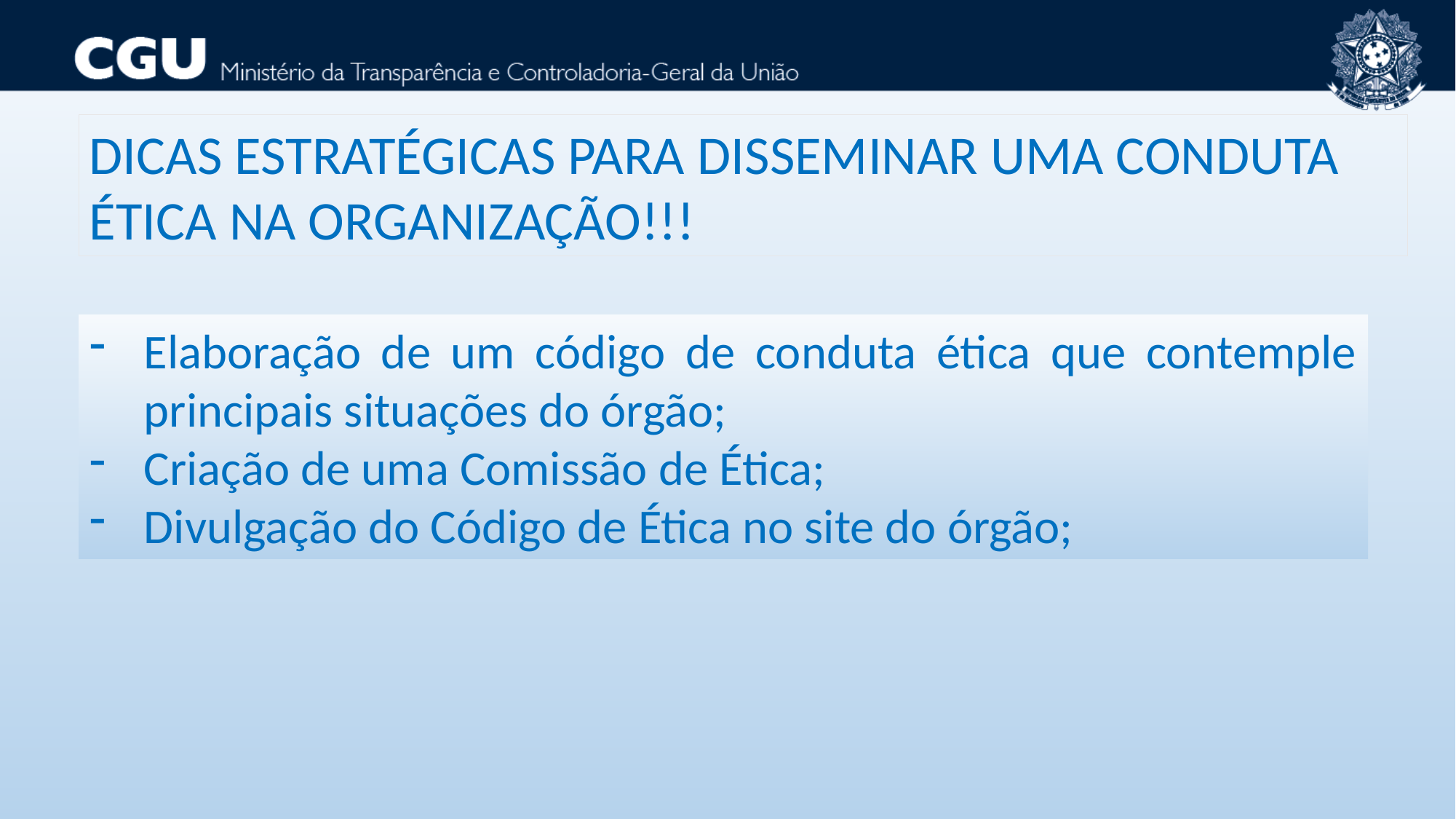

DICAS ESTRATÉGICAS PARA DISSEMINAR UMA CONDUTA ÉTICA NA ORGANIZAÇÃO!!!
Elaboração de um código de conduta ética que contemple principais situações do órgão;
Criação de uma Comissão de Ética;
Divulgação do Código de Ética no site do órgão;